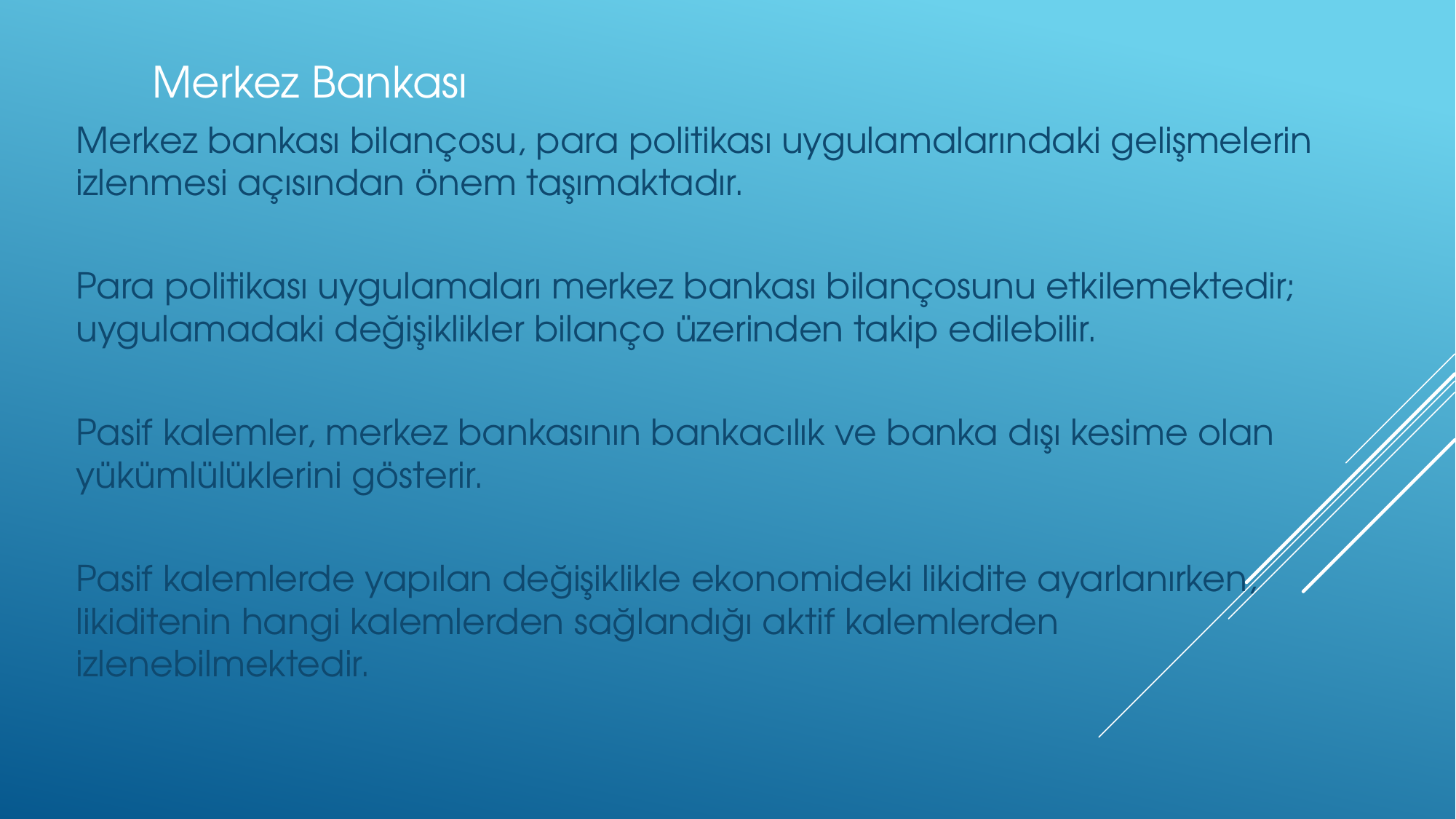

# Merkez Bankası
Merkez bankası bilançosu, para politikası uygulamalarındaki gelişmelerin izlenmesi açısından önem taşımaktadır.

Para politikası uygulamaları merkez bankası bilançosunu etkilemektedir; uygulamadaki değişiklikler bilanço üzerinden takip edilebilir.

Pasif kalemler, merkez bankasının bankacılık ve banka dışı kesime olan yükümlülüklerini gösterir.

Pasif kalemlerde yapılan değişiklikle ekonomideki likidite ayarlanırken, likiditenin hangi kalemlerden sağlandığı aktif kalemlerden izlenebilmektedir.